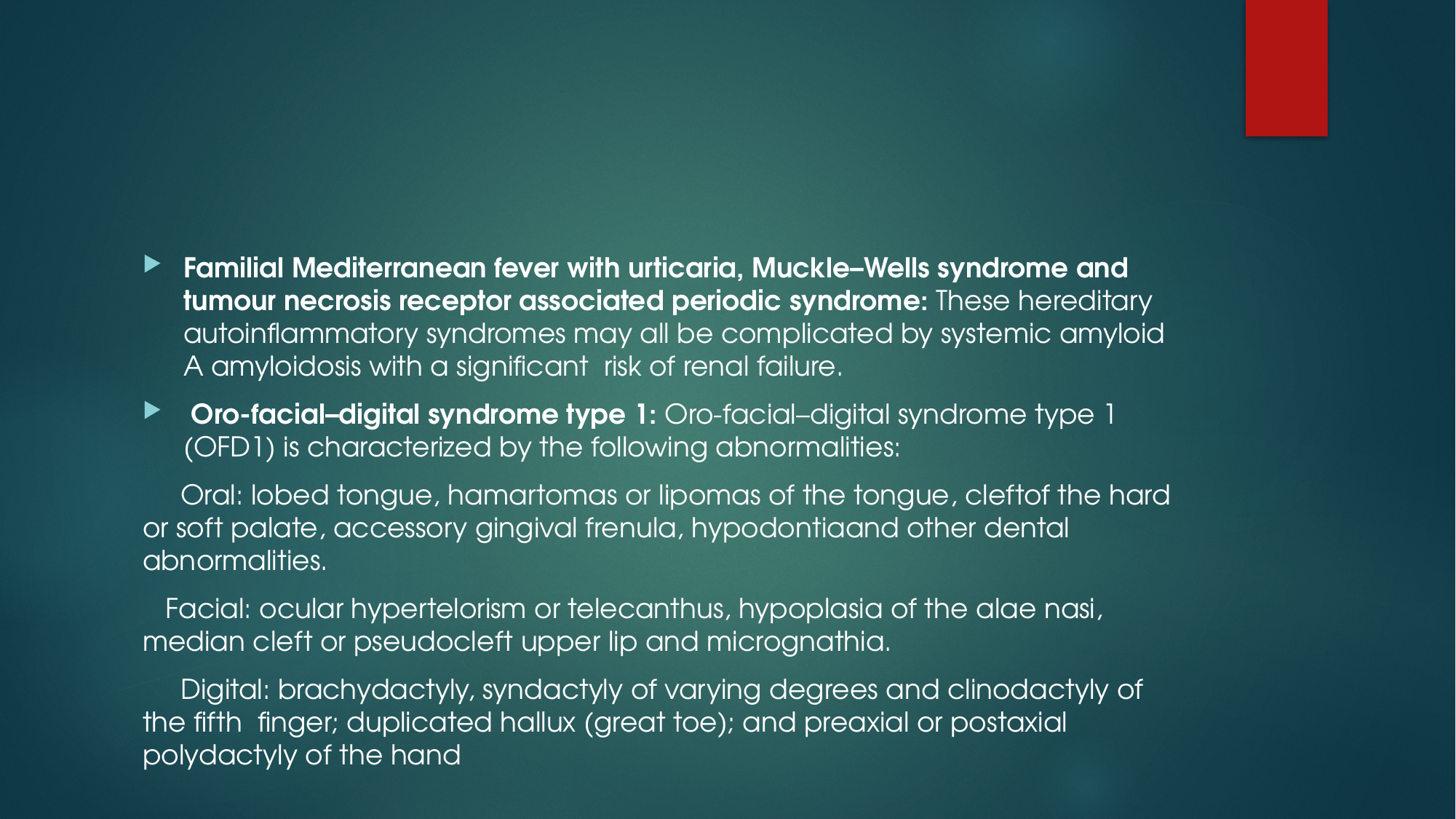

#
Familial Mediterranean fever with urticaria, Muckle–Wells syndrome and tumour necrosis receptor associated periodic syndrome: These hereditary autoinflammatory syndromes may all be complicated by systemic amyloid A amyloidosis with a significant  risk of renal failure.
 Oro‐facial–digital syndrome type 1: Oro‐facial–digital syndrome type 1 (OFD1) is characterized by the following abnormalities:
     Oral: lobed tongue, hamartomas or lipomas of the tongue, cleftof the hard or soft palate, accessory gingival frenula, hypodontiaand other dental abnormalities.
   Facial: ocular hypertelorism or telecanthus, hypoplasia of the alae nasi, median cleft or pseudocleft upper lip and micrognathia.
     Digital: brachydactyly, syndactyly of varying degrees and clinodactyly of the fifth  finger; duplicated hallux (great toe); and preaxial or postaxial polydactyly of the hand